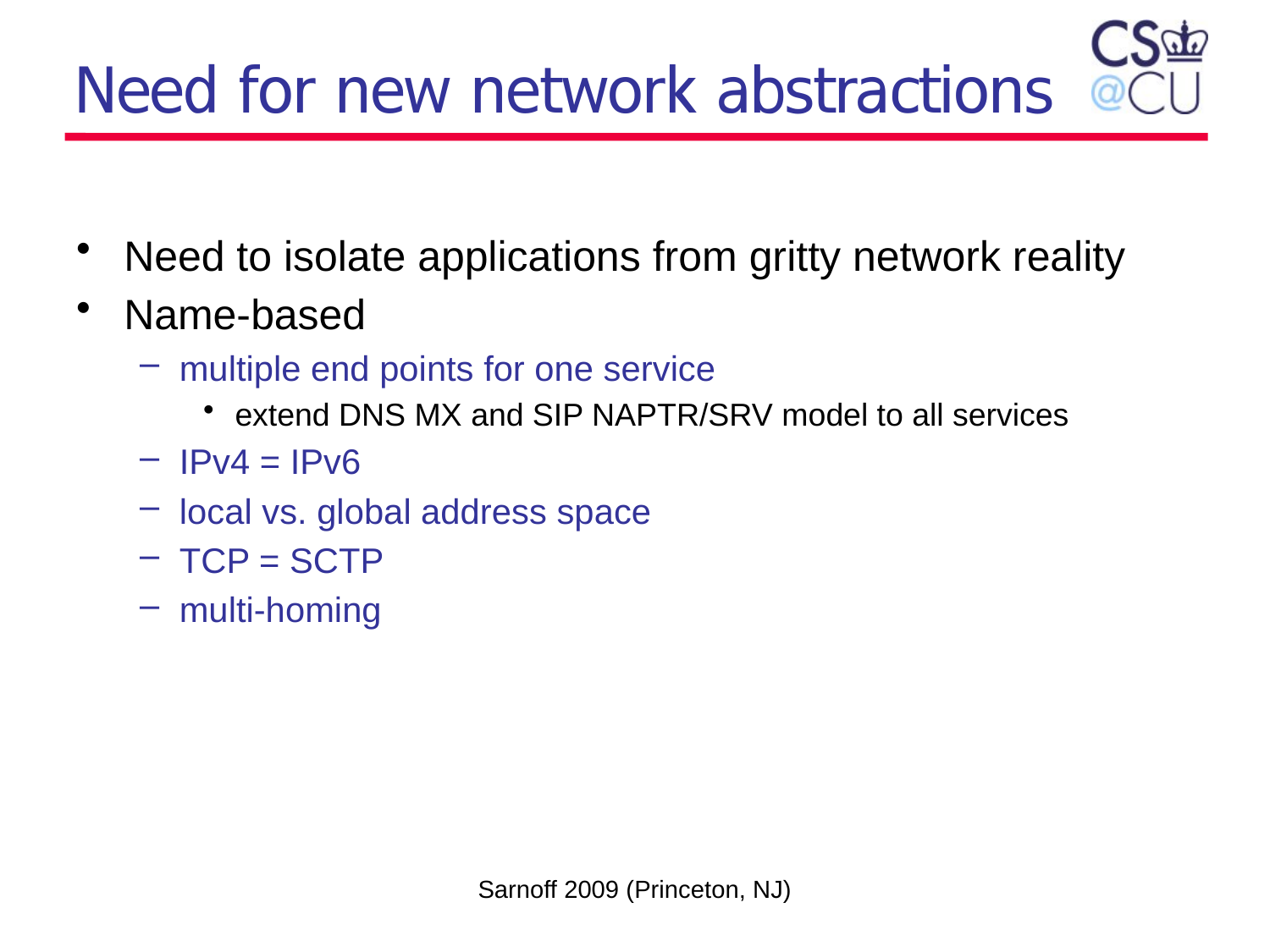

# Need for new network abstractions
Need to isolate applications from gritty network reality
Name-based
multiple end points for one service
extend DNS MX and SIP NAPTR/SRV model to all services
IPv4 = IPv6
local vs. global address space
TCP = SCTP
multi-homing
Sarnoff 2009 (Princeton, NJ)